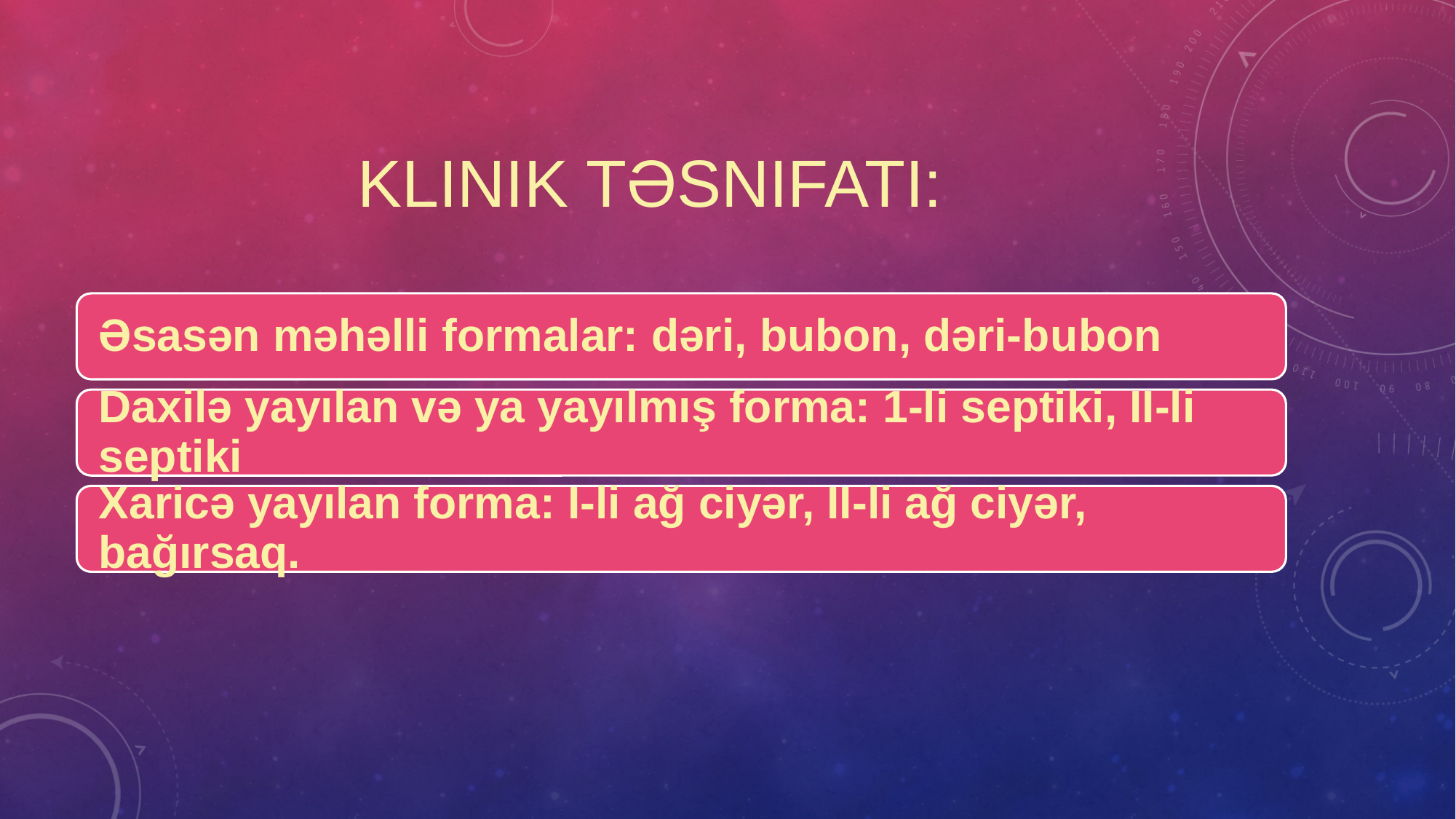

# Klinik təsnifatı:
Əsasən məhəlli formalar: dəri, bubon, dəri-bubon
Daxilə yayılan və ya yayılmış forma: 1-li septiki, II-li septiki
Xaricə yayılan forma: I-li ağ ciyər, II-li ağ ciyər, bağırsaq.